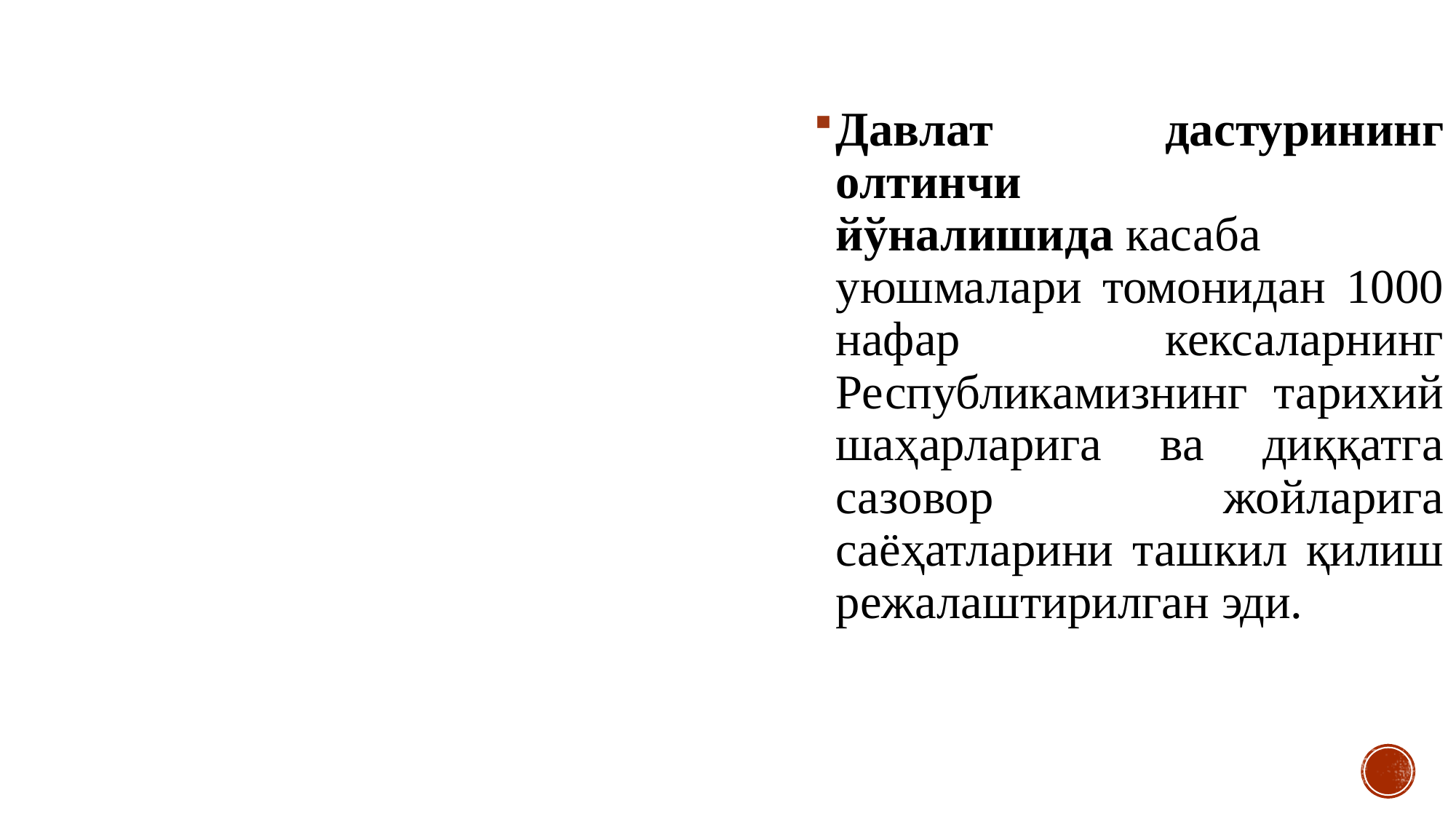

Давлат дастурининг олтинчи йўналишида касаба уюшмалари томонидан 1000 нафар кексаларнинг Республикамизнинг тарихий шаҳарларига ва диққатга сазовор жойларига саёҳатларини ташкил қилиш режалаштирилган эди.